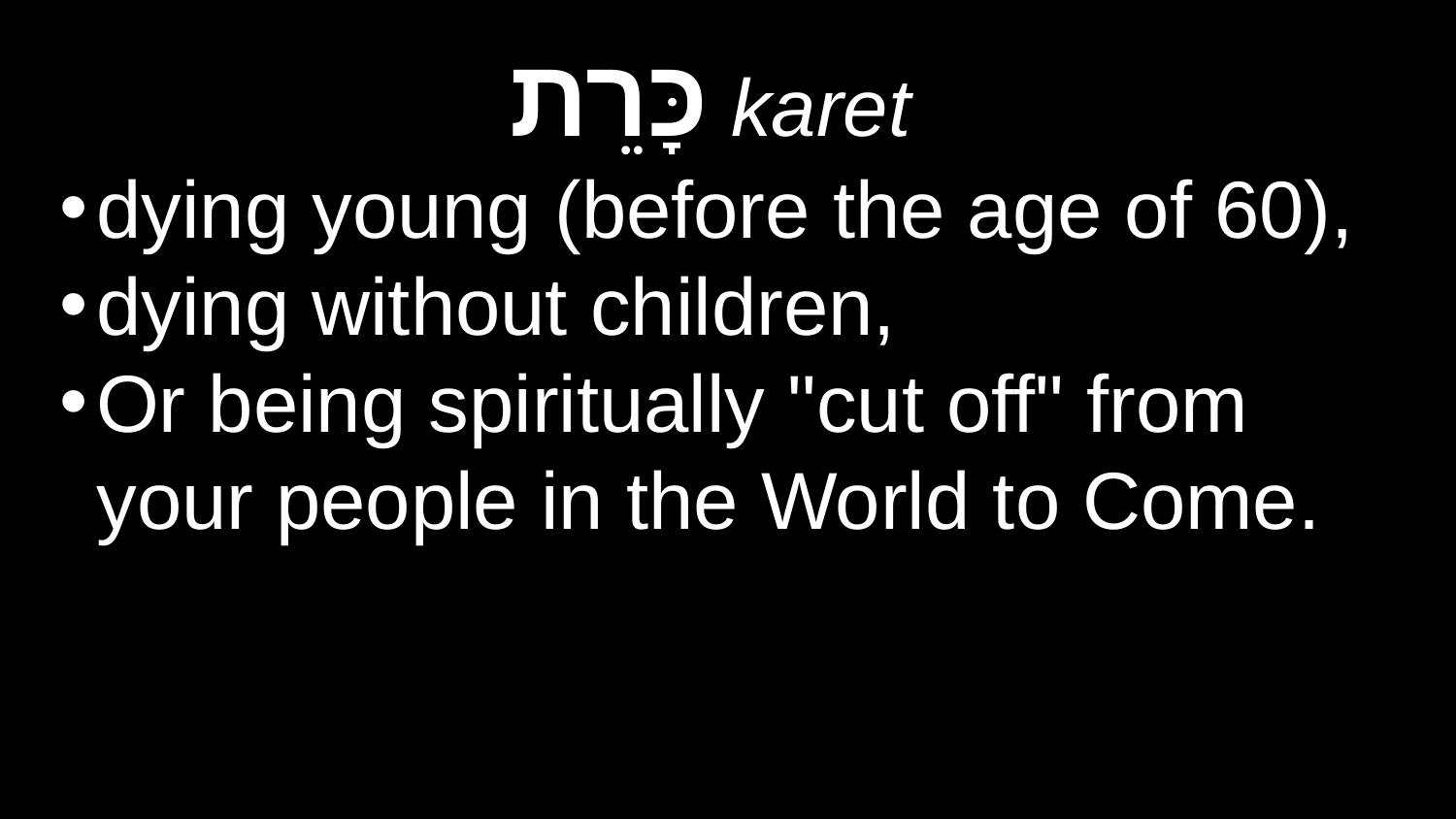

כָּרֵת karet
dying young (before the age of 60),
dying without children,
Or being spiritually "cut off" from your people in the World to Come.